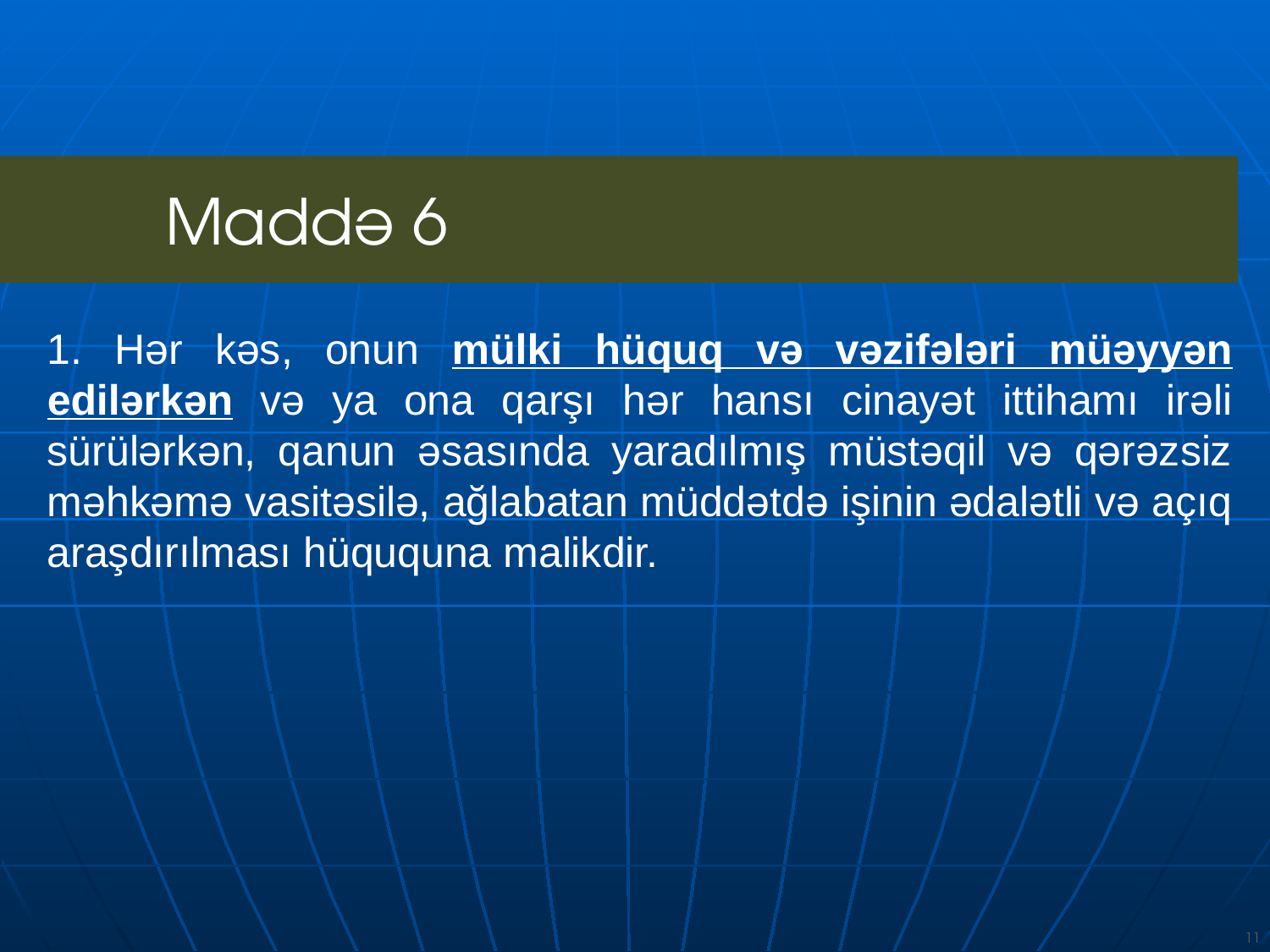

Maddə 6
1. Hər kəs, onun mülki hüquq və vəzifələri müəyyən edilərkən və ya ona qarşı hər hansı cinayət ittihamı irəli sürülərkən, qanun əsasında yaradılmış müstəqil və qərəzsiz məhkəmə vasitəsilə, ağlabatan müddətdə işinin ədalətli və açıq araşdırılması hüququna malikdir.

11